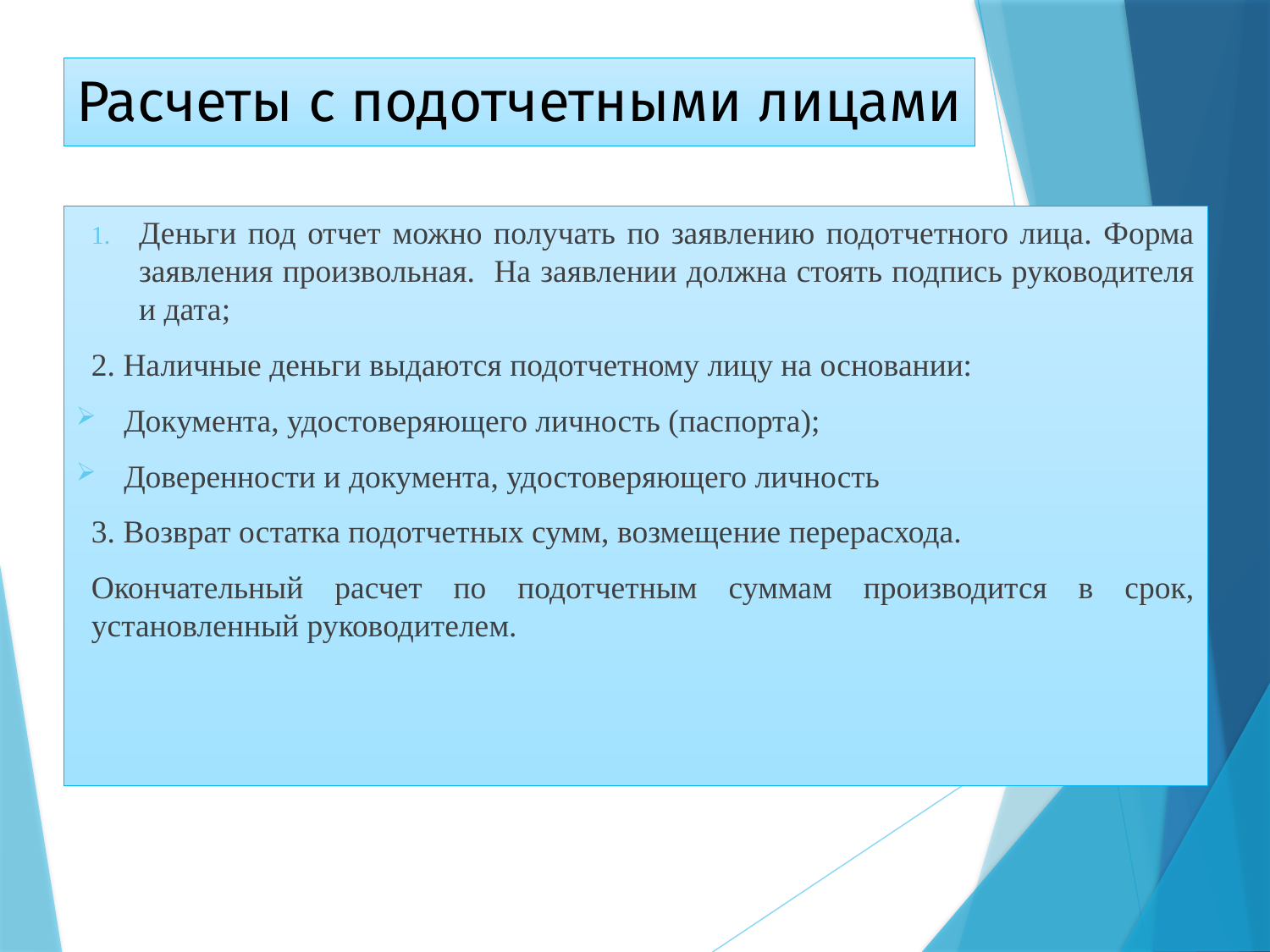

# Расчеты с подотчетными лицами
Деньги под отчет можно получать по заявлению подотчетного лица. Форма заявления произвольная.  На заявлении должна стоять подпись руководителя и дата;
2. Наличные деньги выдаются подотчетному лицу на основании:
Документа, удостоверяющего личность (паспорта);
Доверенности и документа, удостоверяющего личность
3. Возврат остатка подотчетных сумм, возмещение перерасхода.
Окончательный расчет по подотчетным суммам производится в срок, установленный руководителем.